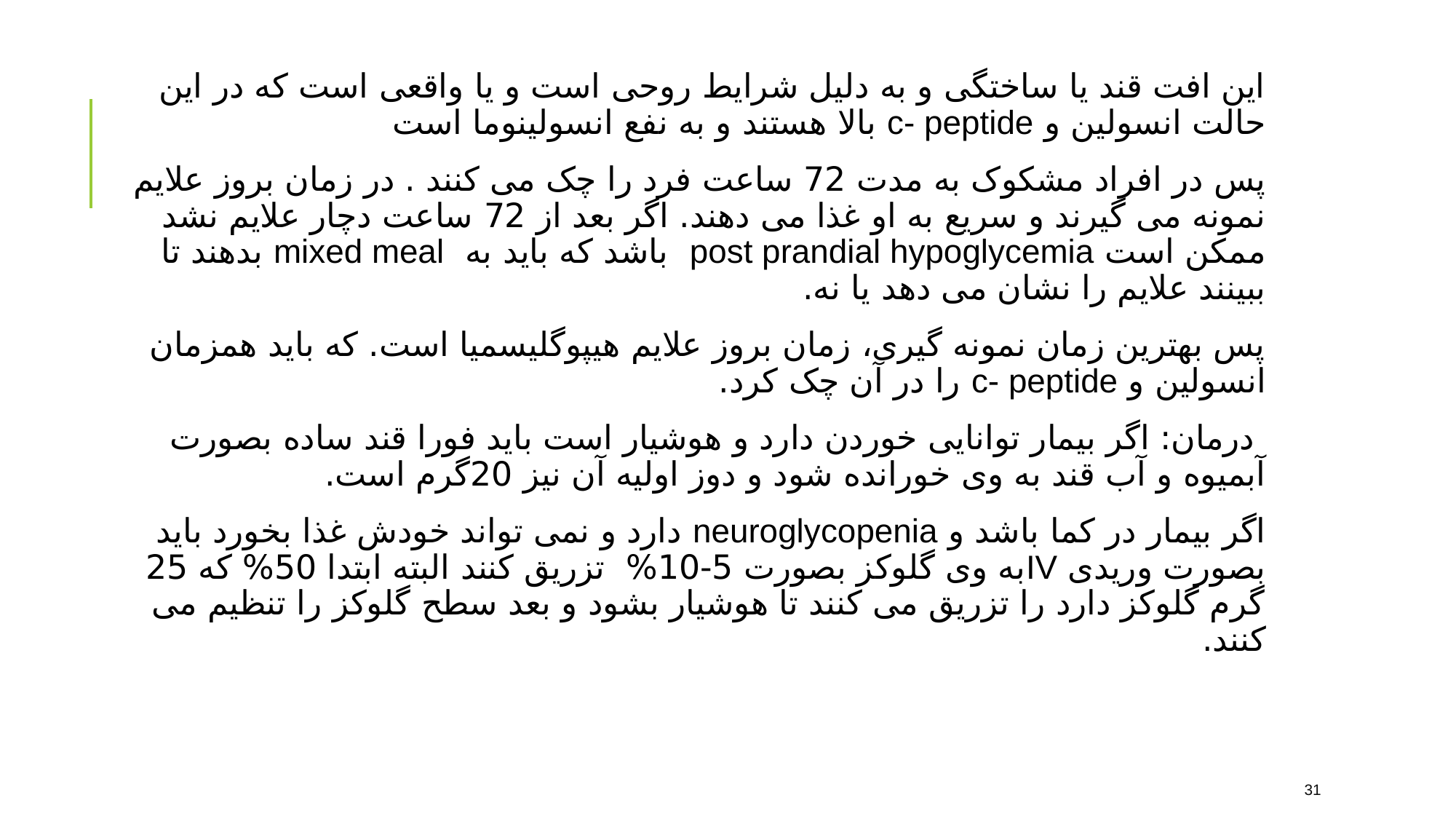

این افت قند یا ساختگی و به دلیل شرایط روحی است و یا واقعی است که در این حالت انسولین و c- peptide بالا هستند و به نفع انسولینوما است
پس در افراد مشکوک به مدت 72 ساعت فرد را چک می کنند . در زمان بروز علایم نمونه می گیرند و سریع به او غذا می دهند. اگر بعد از 72 ساعت دچار علایم نشد ممکن است post prandial hypoglycemia  باشد که باید به  mixed meal بدهند تا ببینند علایم را نشان می دهد یا نه.
پس بهترین زمان نمونه گیری، زمان بروز علایم هیپوگلیسمیا است. که باید همزمان انسولین و c- peptide را در آن چک کرد.
 درمان: اگر بیمار توانایی خوردن دارد و هوشیار است باید فورا قند ساده بصورت آبمیوه و آب قند به وی خورانده شود و دوز اولیه آن نیز 20گرم است.
اگر بیمار در کما باشد و neuroglycopenia دارد و نمی تواند خودش غذا بخورد باید بصورت وریدی IVبه وی گلوکز بصورت 5-10%  تزریق کنند البته ابتدا 50% که 25 گرم گلوکز دارد را تزریق می کنند تا هوشیار بشود و بعد سطح گلوکز را تنظیم می کنند.

31